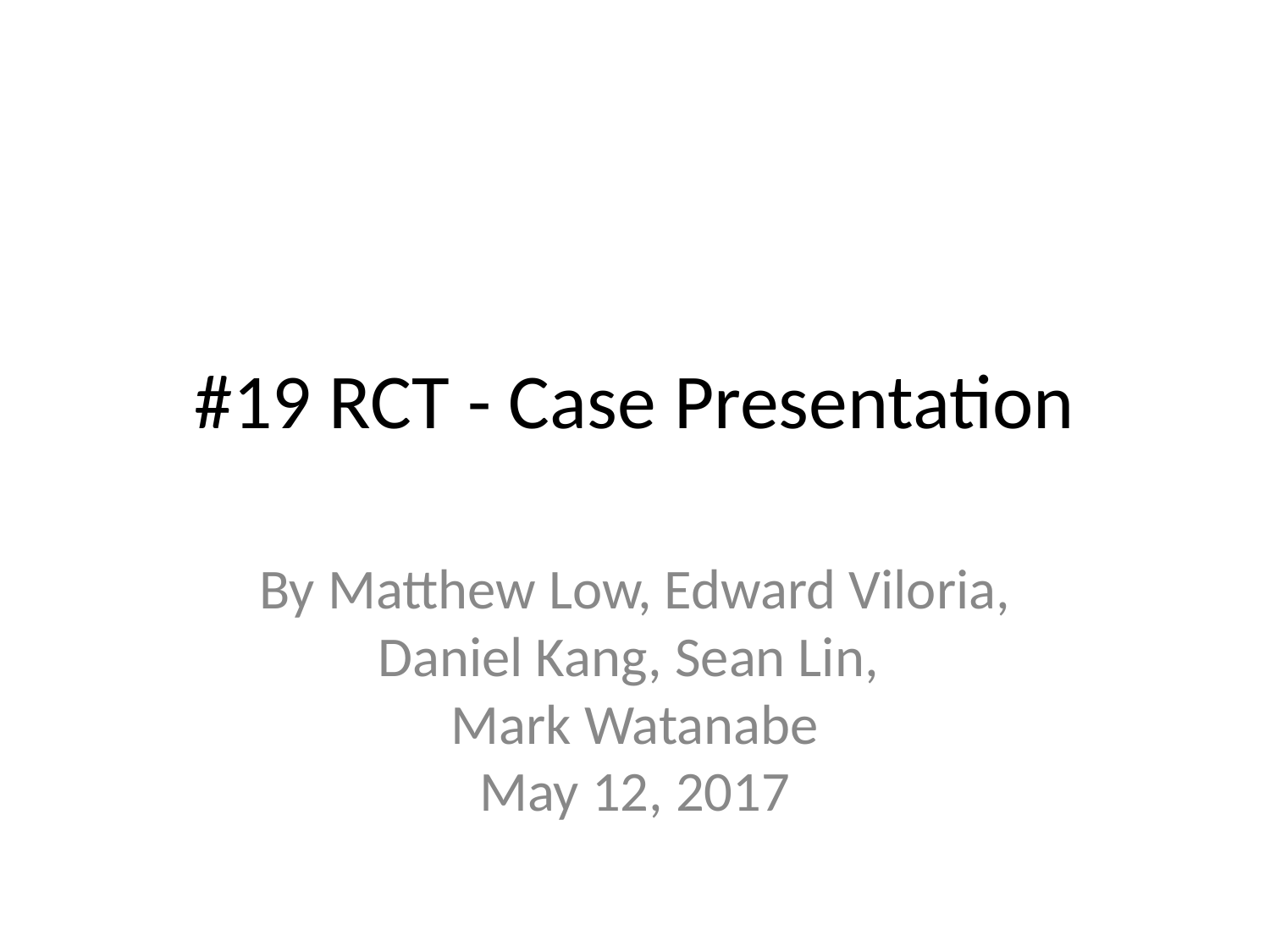

# #19 RCT - Case Presentation
By Matthew Low, Edward Viloria, Daniel Kang, Sean Lin,
Mark Watanabe
May 12, 2017